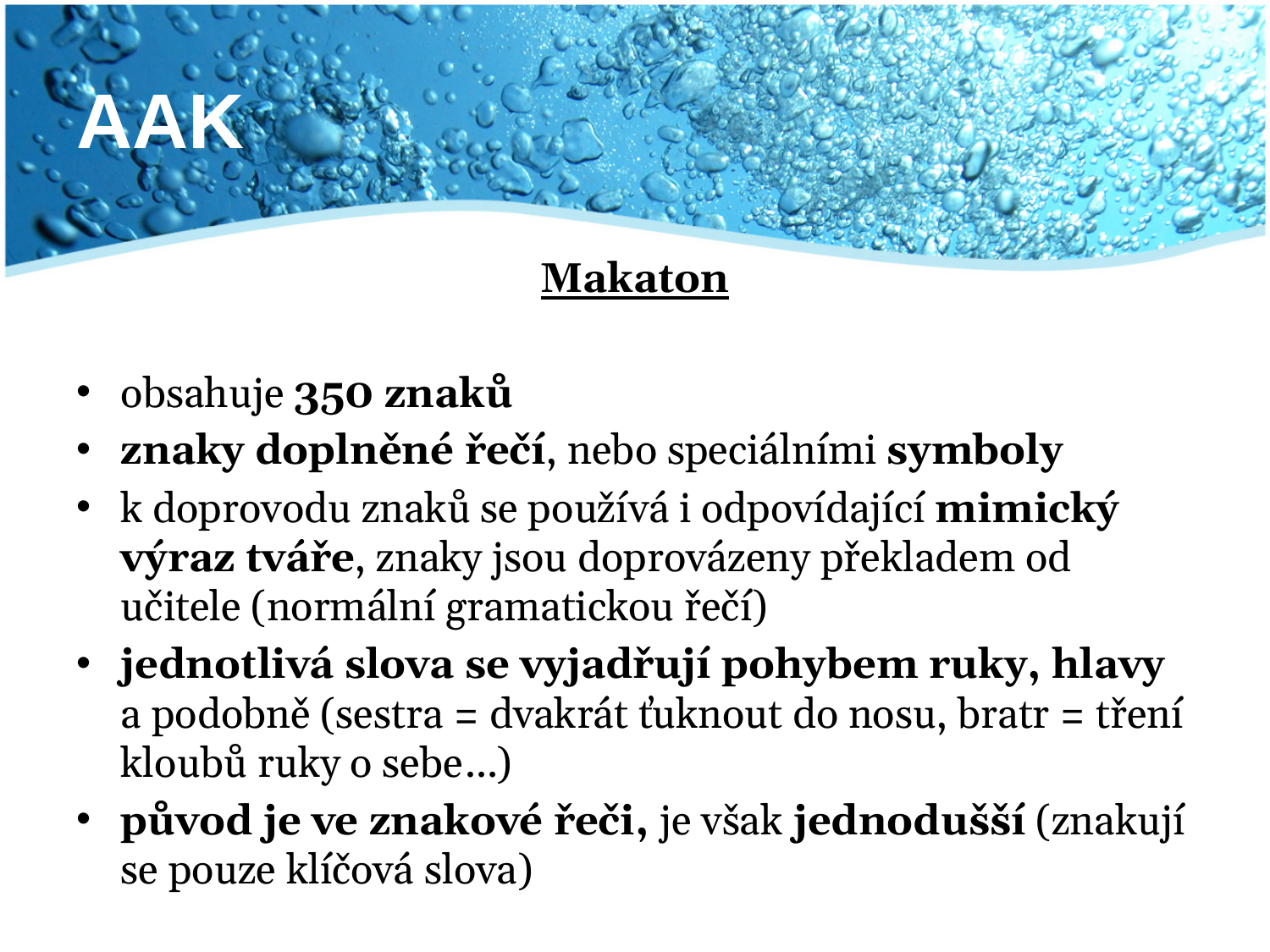

# AAK
Makaton

obsahuje 350 znaků
znaky doplněné řečí, nebo speciálními symboly
k doprovodu znaků se používá i odpovídající mimický výraz tváře, znaky jsou doprovázeny překladem od učitele (normální gramatickou řečí)
jednotlivá slova se vyjadřují pohybem ruky, hlavy a podobně (sestra = dvakrát ťuknout do nosu, bratr = tření kloubů ruky o sebe…)
původ je ve znakové řeči, je však jednodušší (znakují se pouze klíčová slova)